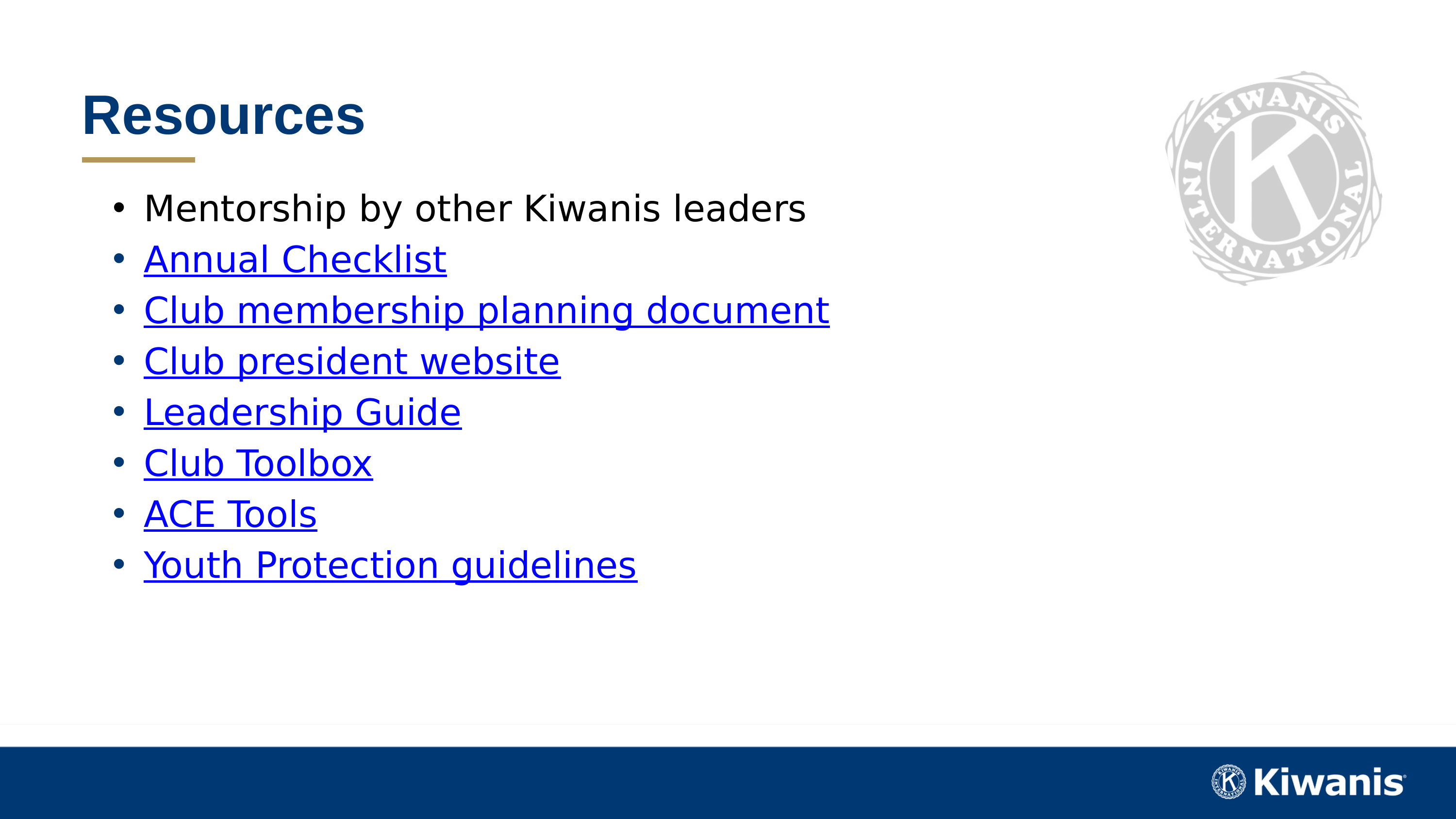

Resources

Mentorship by other Kiwanis leaders
Annual Checklist
Club membership planning document
Club president website
Leadership Guide
Club Toolbox
ACE Tools
Youth Protection guidelines